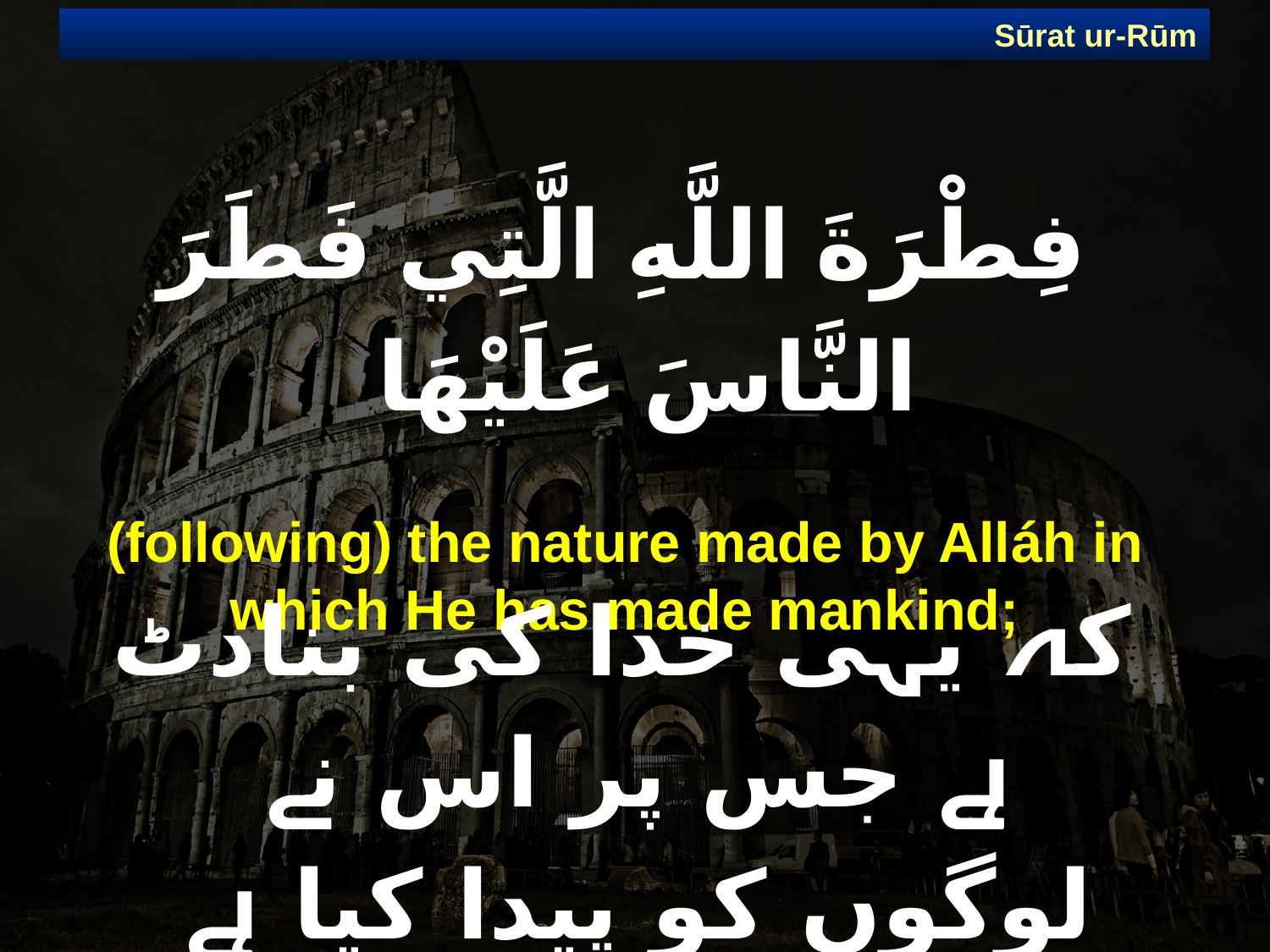

Sūrat ur-Rūm
# فِطْرَةَ اللَّهِ الَّتِي فَطَرَ النَّاسَ عَلَيْهَا
(following) the nature made by Alláh in which He has made mankind;
 کہ یہی خدا کی بنادٹ ہے جس پر اس نے لوگوں کو پیدا کیا ہے